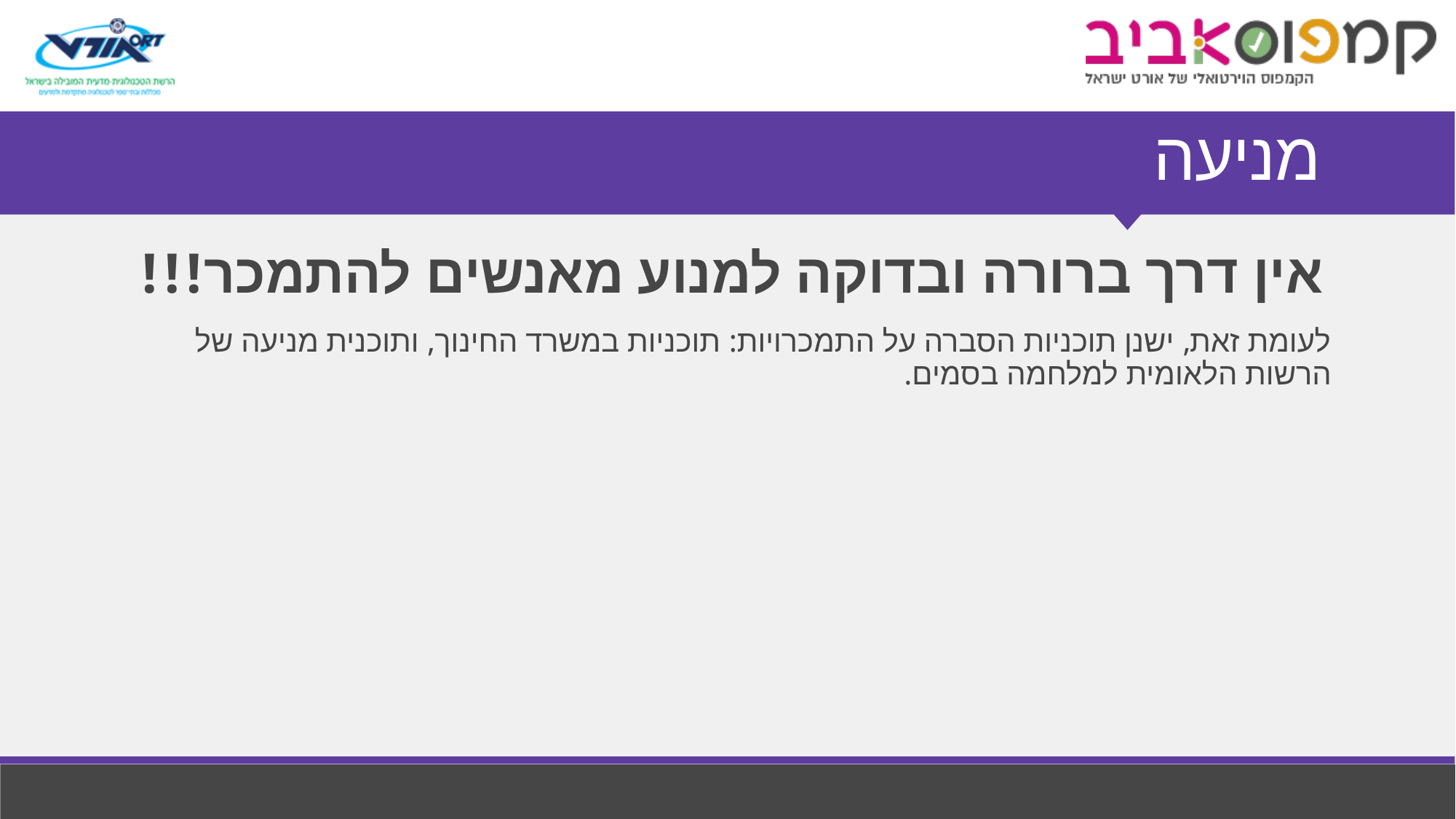

# מניעה
אין דרך ברורה ובדוקה למנוע מאנשים להתמכר!!!
לעומת זאת, ישנן תוכניות הסברה על התמכרויות: תוכניות במשרד החינוך, ותוכנית מניעה של הרשות הלאומית למלחמה בסמים.